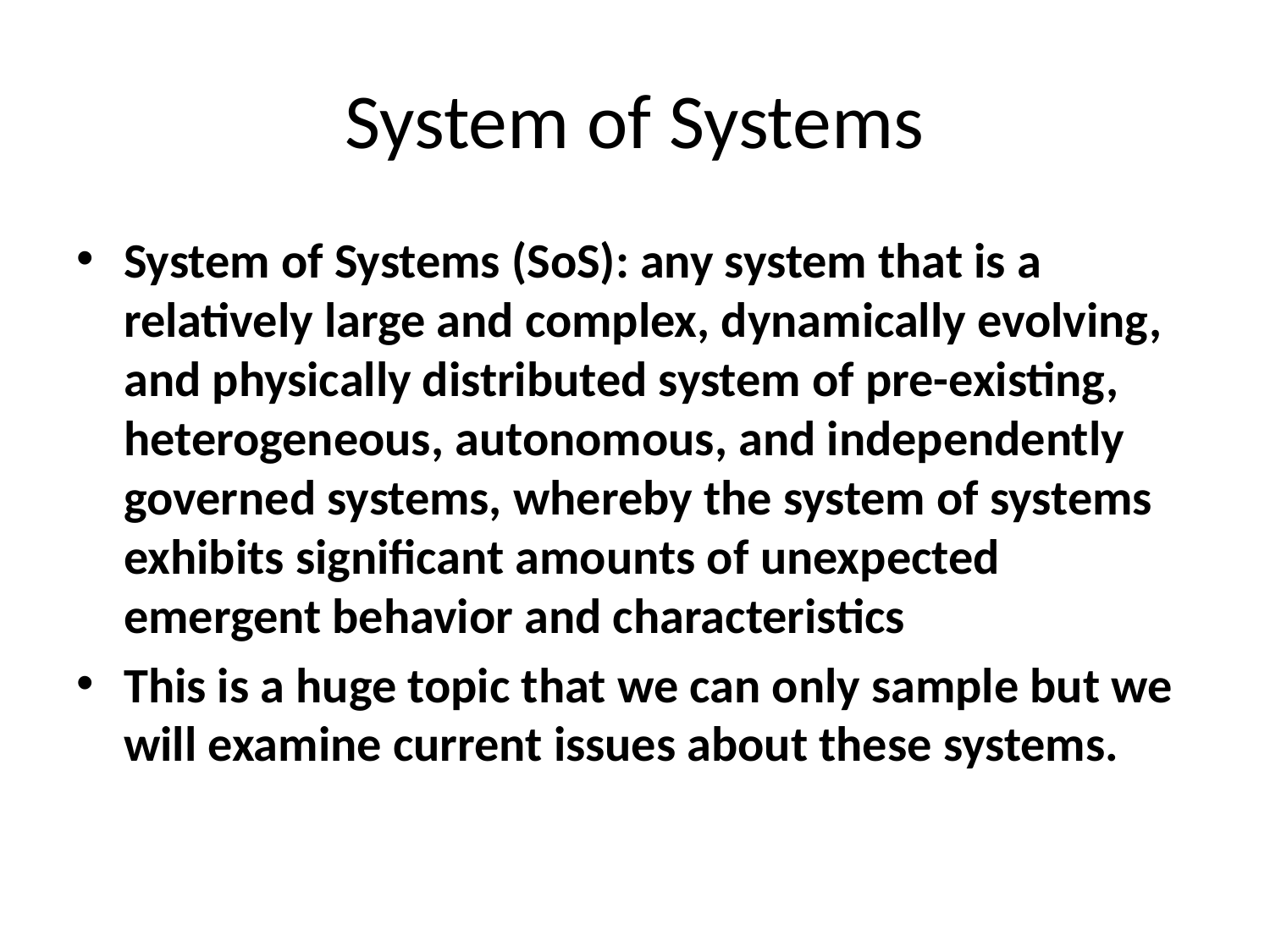

# System of Systems
System of Systems (SoS): any system that is a relatively large and complex, dynamically evolving, and physically distributed system of pre-existing, heterogeneous, autonomous, and independently governed systems, whereby the system of systems exhibits significant amounts of unexpected emergent behavior and characteristics
This is a huge topic that we can only sample but we will examine current issues about these systems.